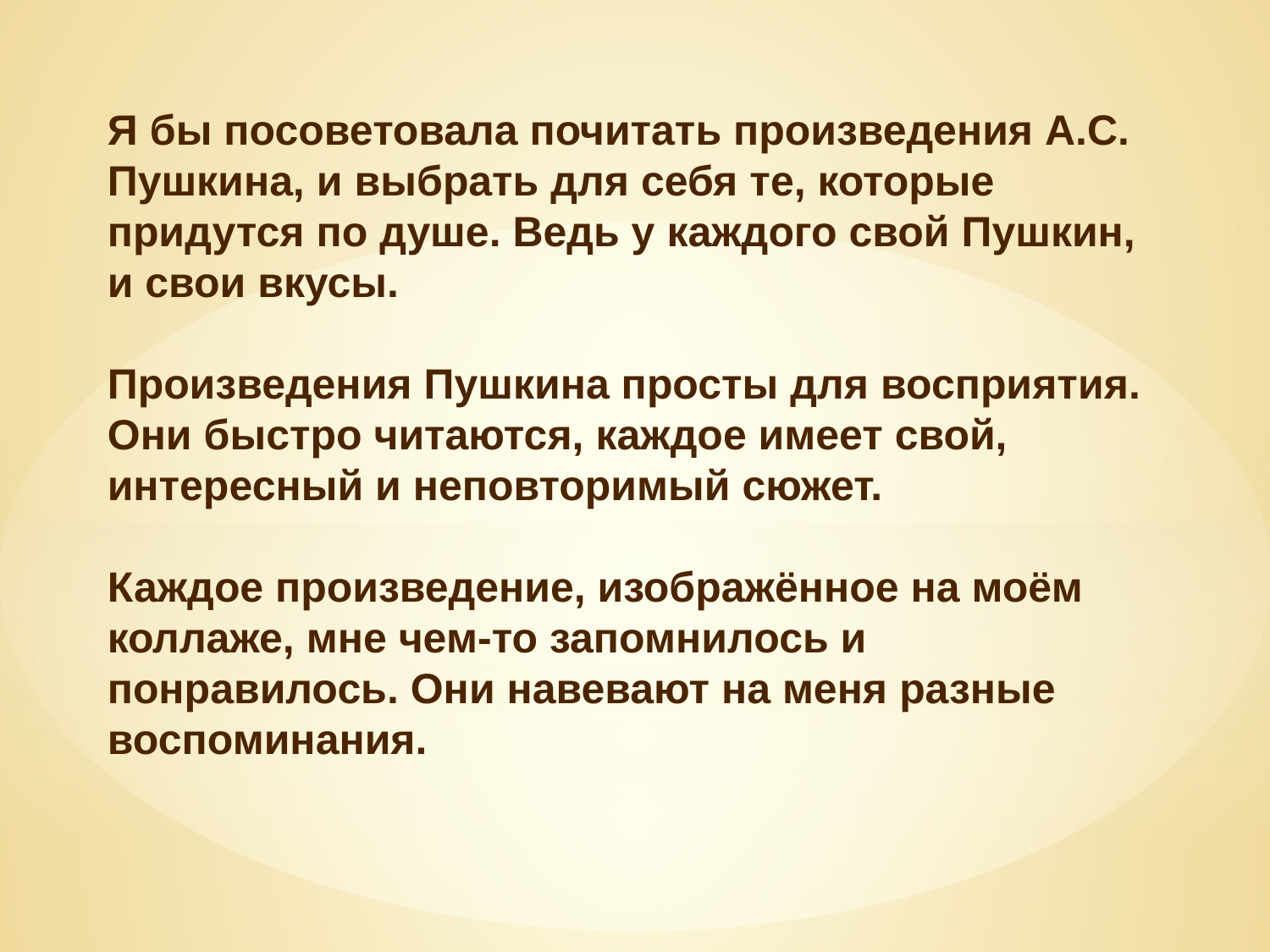

Я бы посоветовала почитать произведения А.С. Пушкина, и выбрать для себя те, которые придутся по душе. Ведь у каждого свой Пушкин, и свои вкусы.

Произведения Пушкина просты для восприятия. Они быстро читаются, каждое имеет свой, интересный и неповторимый сюжет.

Каждое произведение, изображённое на моём коллаже, мне чем-то запомнилось и понравилось. Они навевают на меня разные воспоминания.